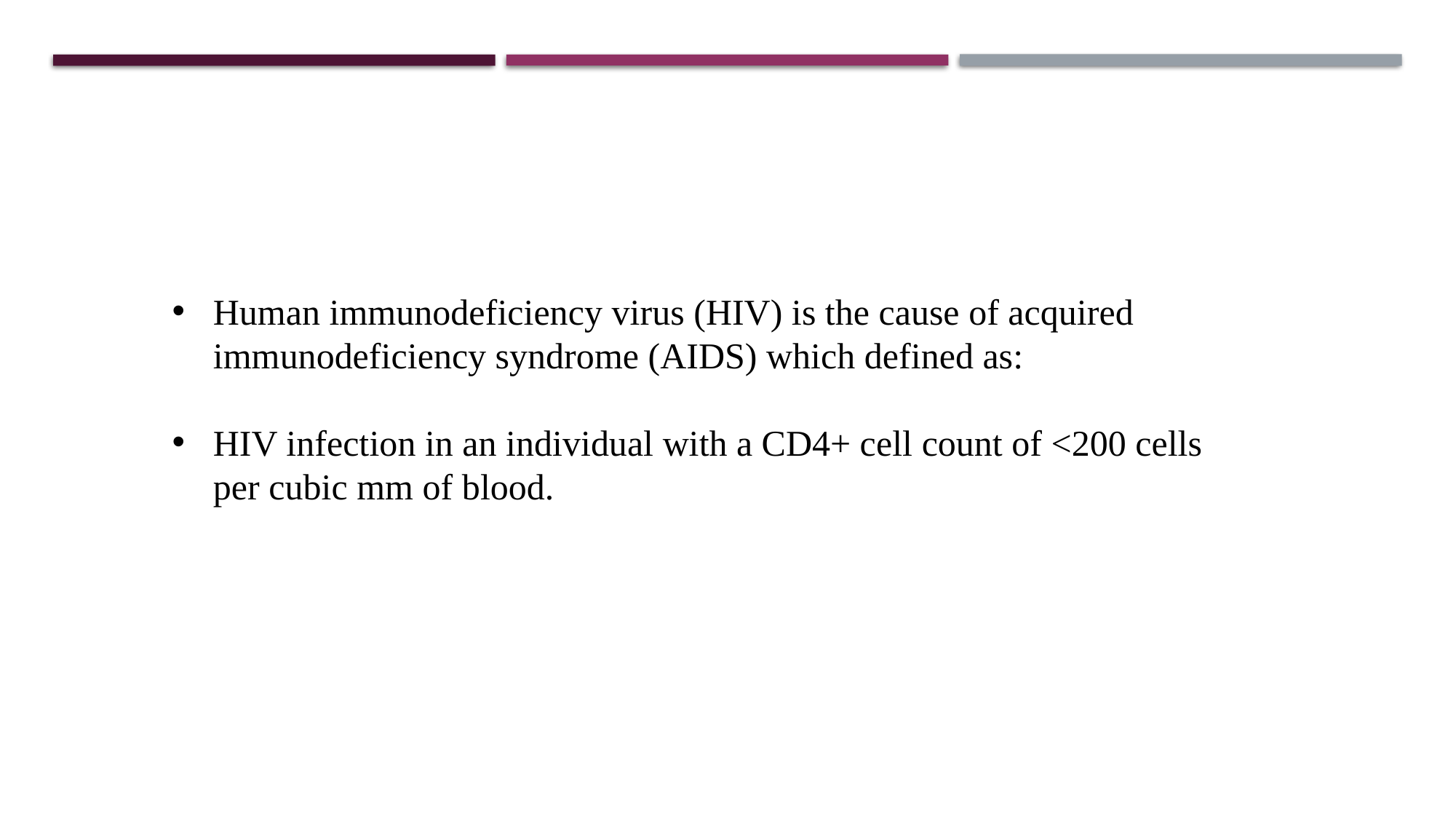

Human immunodeficiency virus (HIV) is the cause of acquired immunodeficiency syndrome (AIDS) which defined as:

HIV infection in an individual with a CD4+ cell count of <200 cells per cubic mm of blood.